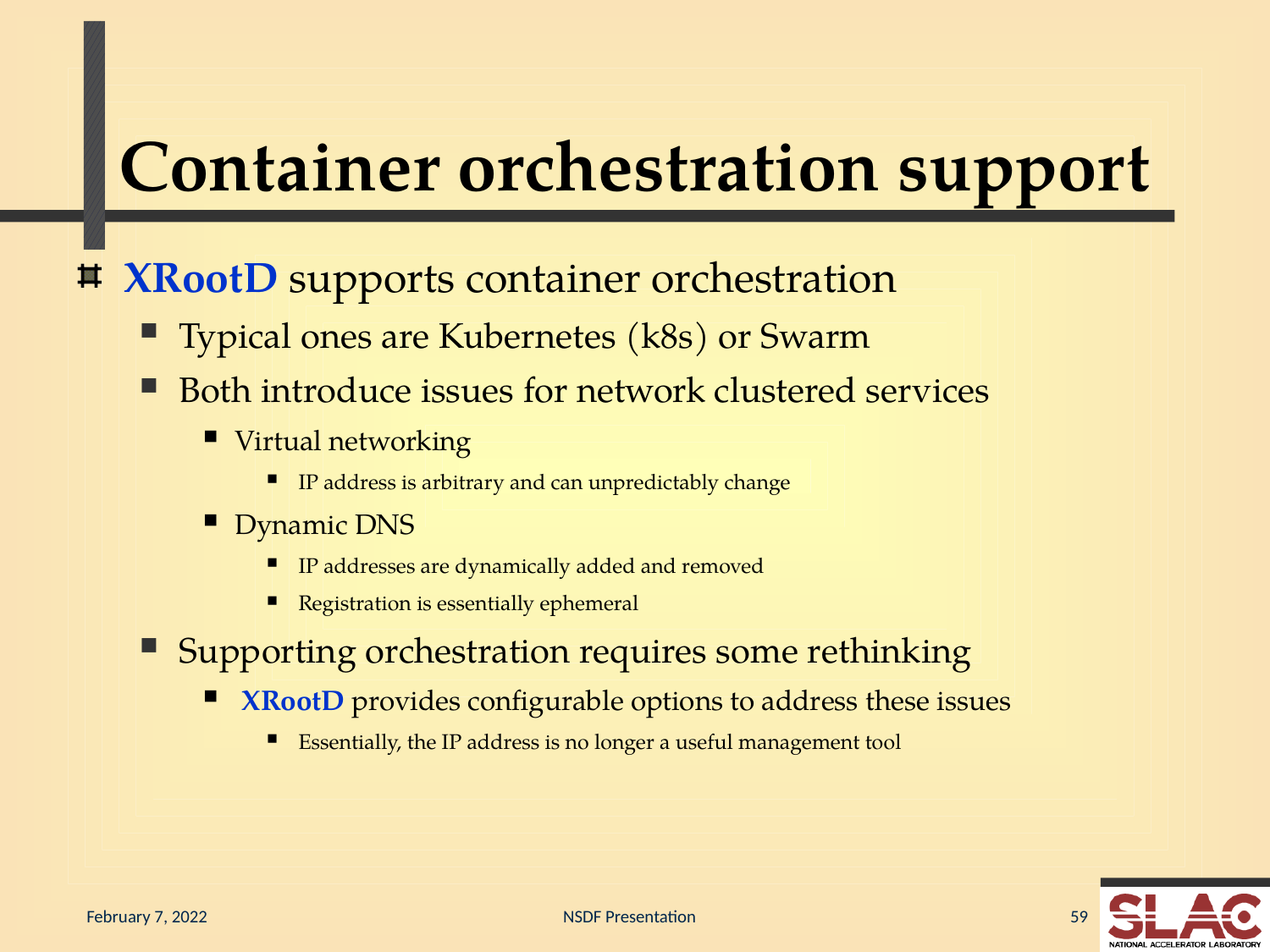

# Container orchestration support
XRootD supports container orchestration
Typical ones are Kubernetes (k8s) or Swarm
Both introduce issues for network clustered services
Virtual networking
IP address is arbitrary and can unpredictably change
Dynamic DNS
IP addresses are dynamically added and removed
Registration is essentially ephemeral
Supporting orchestration requires some rethinking
 XRootD provides configurable options to address these issues
Essentially, the IP address is no longer a useful management tool